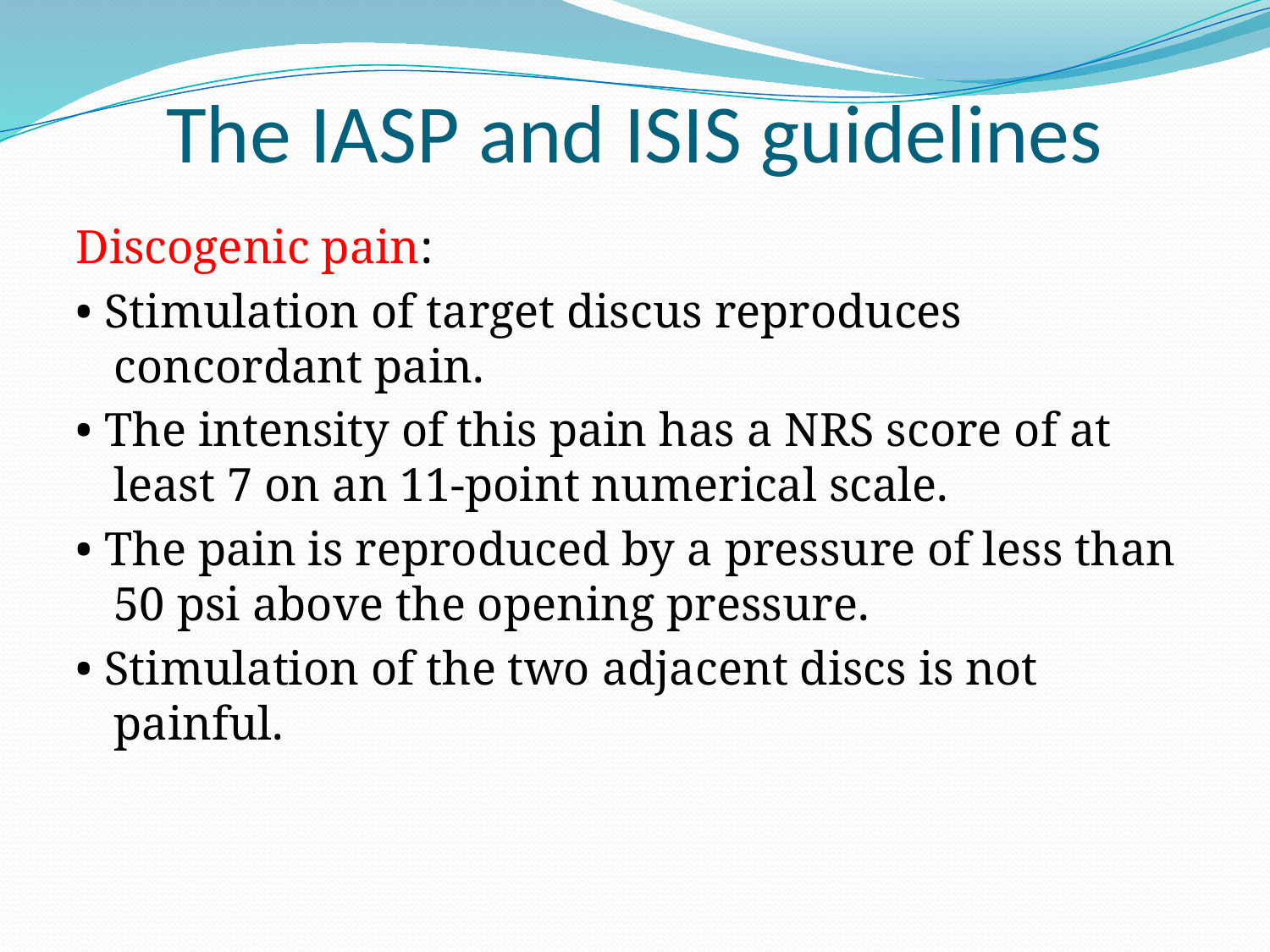

# The IASP and ISIS guidelines
Discogenic pain:
• Stimulation of target discus reproduces concordant pain.
• The intensity of this pain has a NRS score of at least 7 on an 11-point numerical scale.
• The pain is reproduced by a pressure of less than 50 psi above the opening pressure.
• Stimulation of the two adjacent discs is not painful.